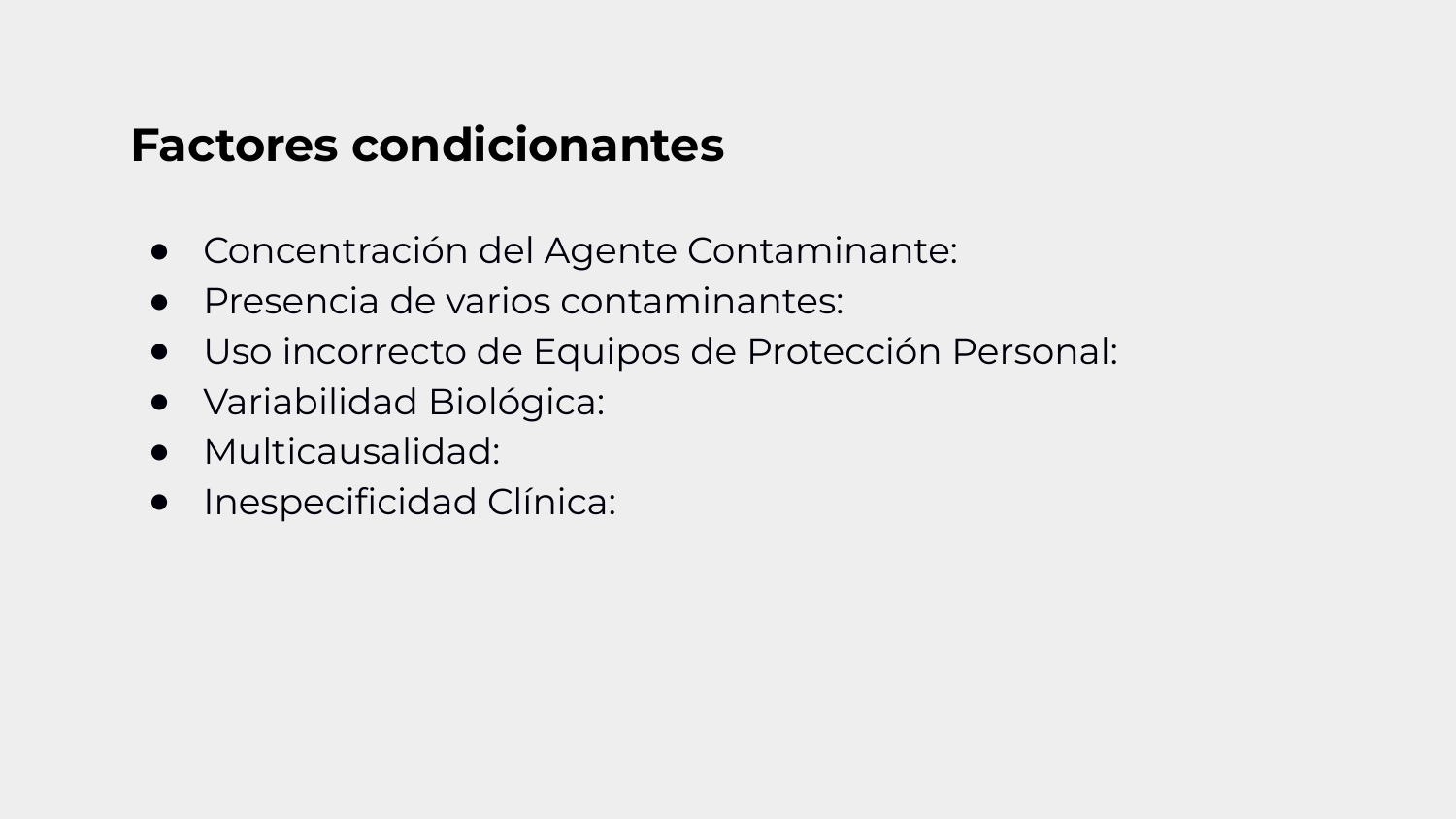

# Factores condicionantes

Concentración del Agente Contaminante:
Presencia de varios contaminantes:
Uso incorrecto de Equipos de Protección Personal:
Variabilidad Biológica:
Multicausalidad:
Inespecificidad Clínica: